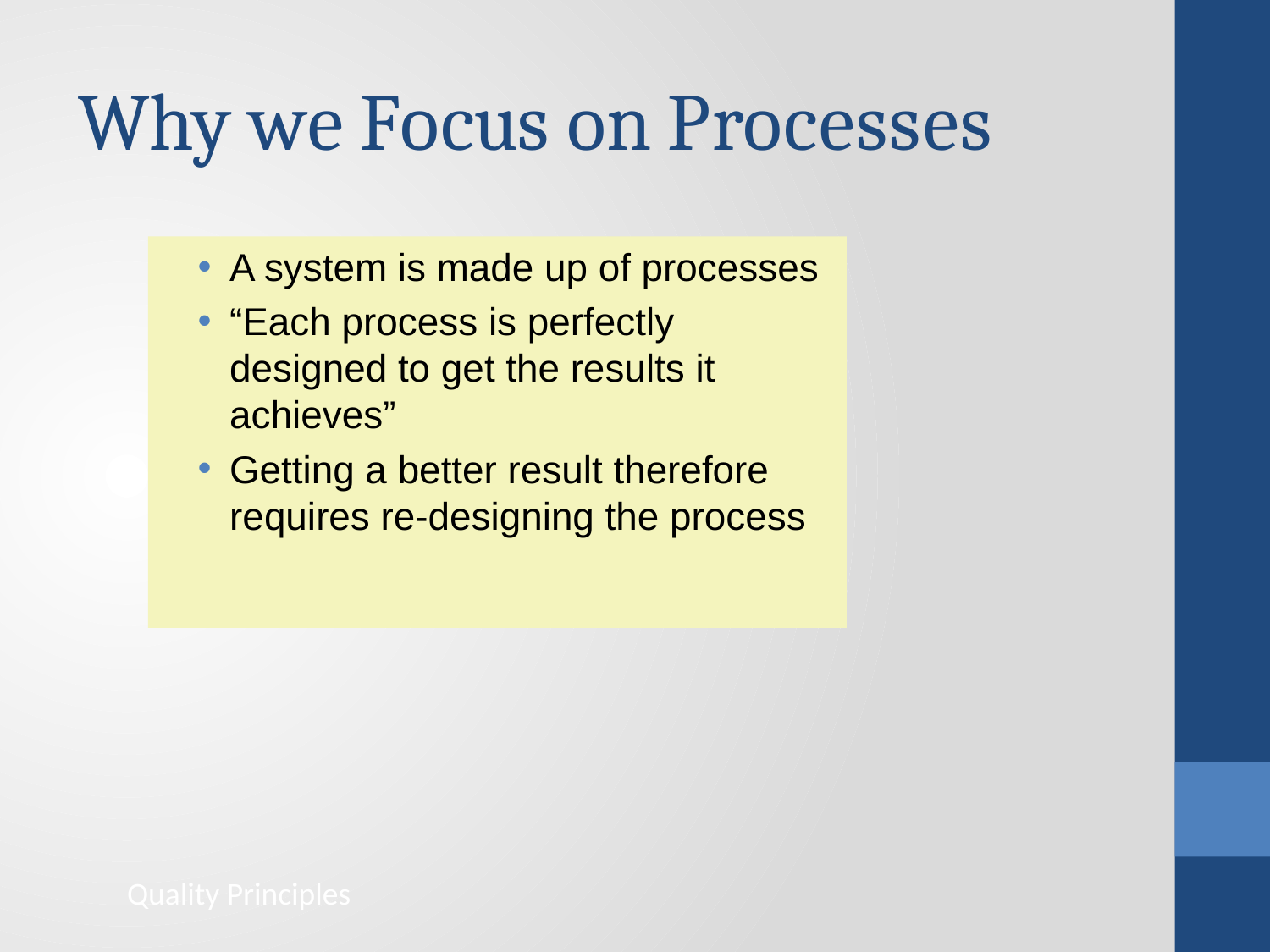

# Why we Focus on Processes

A system is made up of processes
“Each process is perfectly designed to get the results it achieves”
Getting a better result therefore requires re-designing the process
Quality Principles